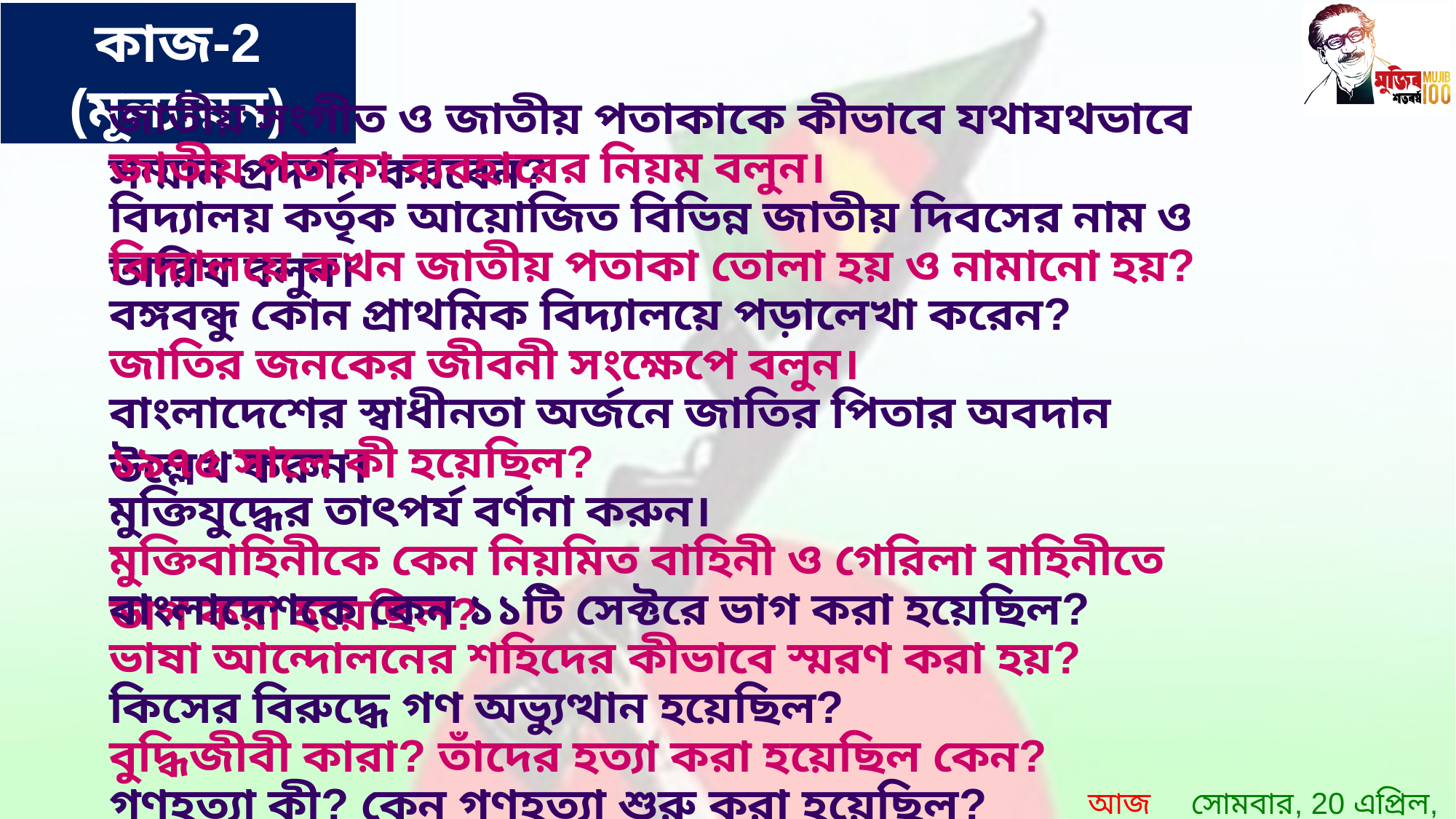

কাজ-2 (মূল্যায়ন)
জাতীয় সংগীত ও জাতীয় পতাকাকে কীভাবে যথাযথভাবে সম্মান প্রদর্শন করবেন?
জাতীয় পতাকা ব্যবহারের নিয়ম বলুন।
বিদ্যালয় কর্তৃক আয়োজিত বিভিন্ন জাতীয় দিবসের নাম ও তারিখ বলুন।
বিদ্যালয়ে কখন জাতীয় পতাকা তোলা হয় ও নামানো হয়?
বঙ্গবন্ধু কোন প্রাথমিক বিদ্যালয়ে পড়ালেখা করেন?
জাতির জনকের জীবনী সংক্ষেপে বলুন।
বাংলাদেশের স্বাধীনতা অর্জনে জাতির পিতার অবদান উল্লেখ করুন।
১৯৭৫ সালে কী হয়েছিল?
মুক্তিযুদ্ধের তাৎপর্য বর্ণনা করুন।
মুক্তিবাহিনীকে কেন নিয়মিত বাহিনী ও গেরিলা বাহিনীতে ভাগ করা হয়েছিল?
বাংলাদেশকে কেন ১১টি সেক্টরে ভাগ করা হয়েছিল?
ভাষা আন্দোলনের শহিদের কীভাবে স্মরণ করা হয়?
কিসের বিরুদ্ধে গণ অভ্যুত্থান হয়েছিল?
বুদ্ধিজীবী কারা? তাঁদের হত্যা করা হয়েছিল কেন?
গণহত্যা কী? কেন গণহত্যা শুরু করা হয়েছিল?